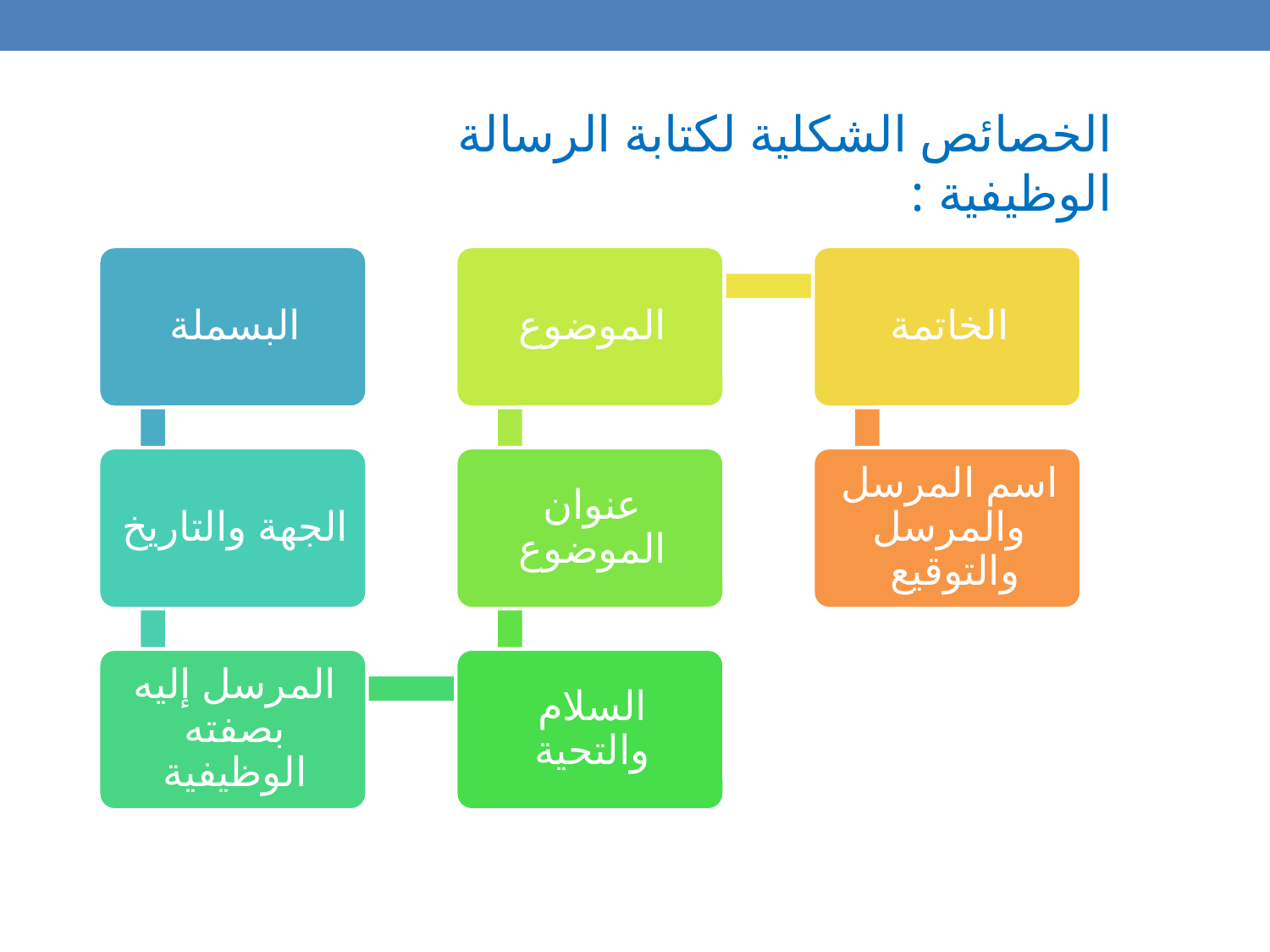

الخصائص الشكلية لكتابة الرسالة الوظيفية :
البسملة
الجهة والتاريخ
المرسل إليه بصفته الوظيفية
السلام والتحية
عنوان الموضوع
الموضوع
الخاتمة
اسم المرسل والمرسل والتوقيع